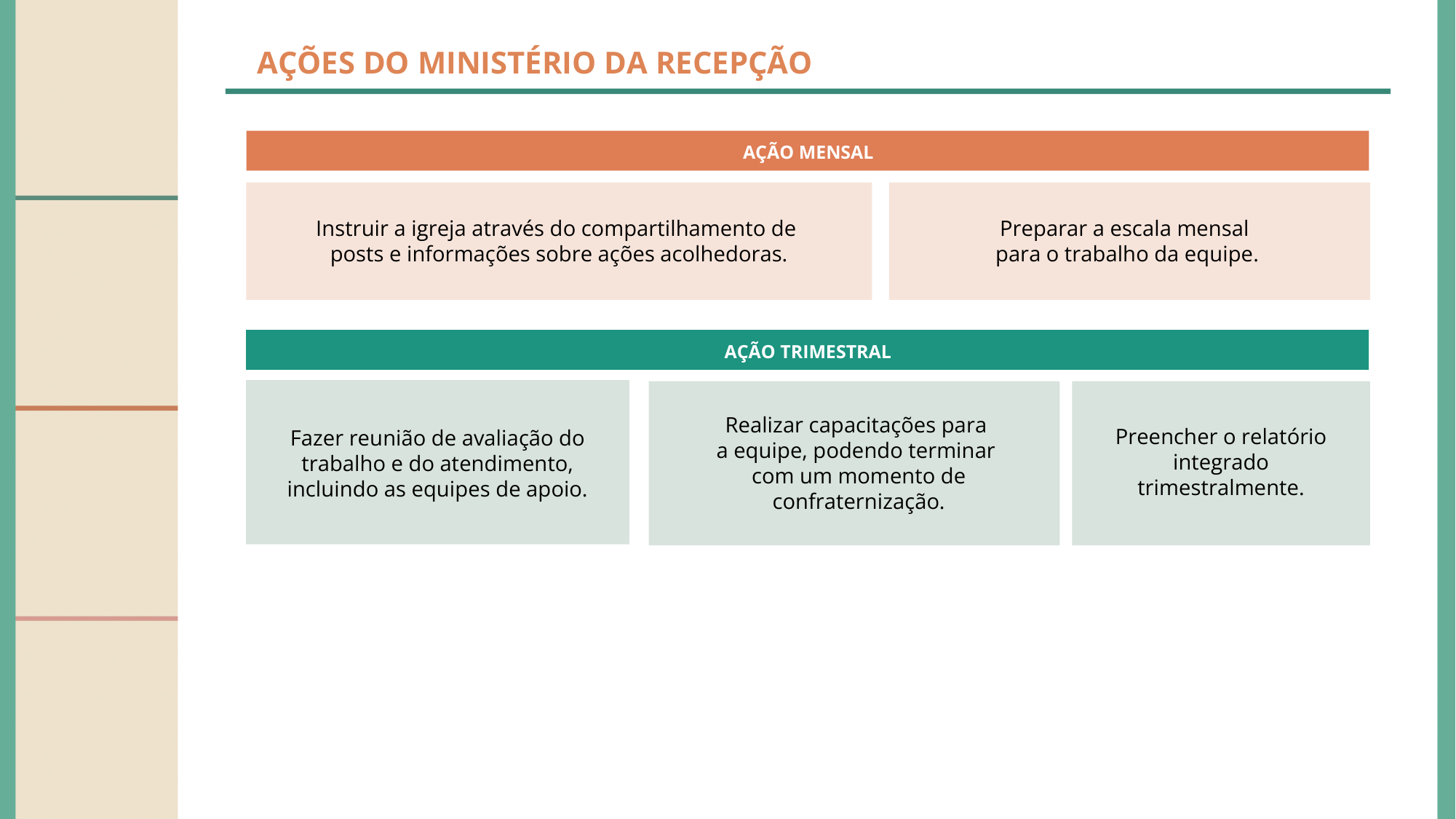

AÇÕES DO MINISTÉRIO DA RECEPÇÃO

AÇÃO MENSAL

Instruir a igreja através do compartilhamento de
posts e informações sobre ações acolhedoras.
Preparar a escala mensal
para o trabalho da equipe.

AÇÃO TRIMESTRAL

Realizar capacitações para
a equipe, podendo terminar
com um momento de confraternização.
Preencher o relatório integrado trimestralmente.
Fazer reunião de avaliação do trabalho e do atendimento, incluindo as equipes de apoio.